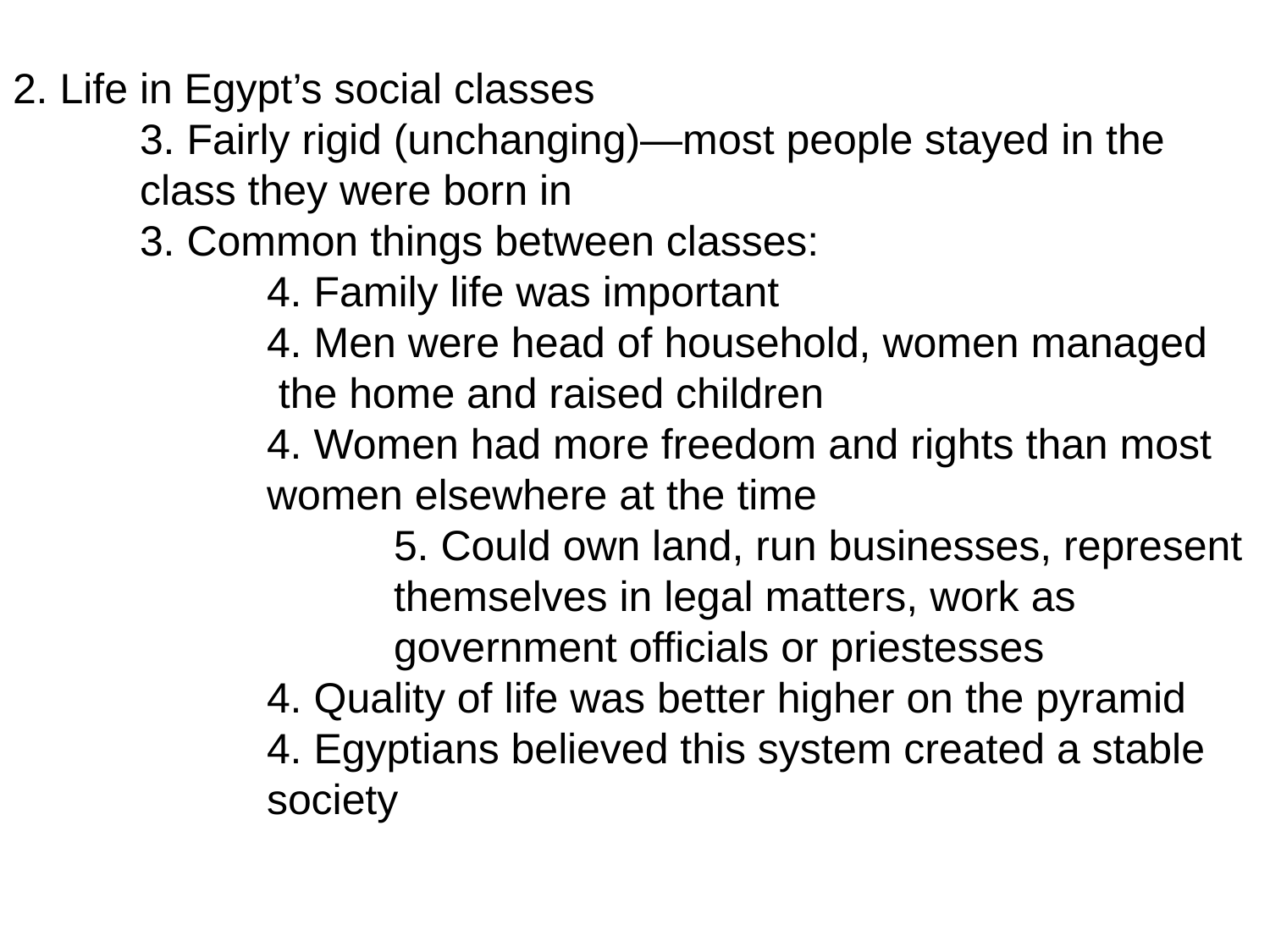

2. Life in Egypt’s social classes
	3. Fairly rigid (unchanging)—most people stayed in the 	class they were born in
	3. Common things between classes:
		4. Family life was important
		4. Men were head of household, women managed		 the home and raised children
		4. Women had more freedom and rights than most 		women elsewhere at the time
			5. Could own land, run businesses, represent 			themselves in legal matters, work as 				government officials or priestesses
		4. Quality of life was better higher on the pyramid
		4. Egyptians believed this system created a stable 		society